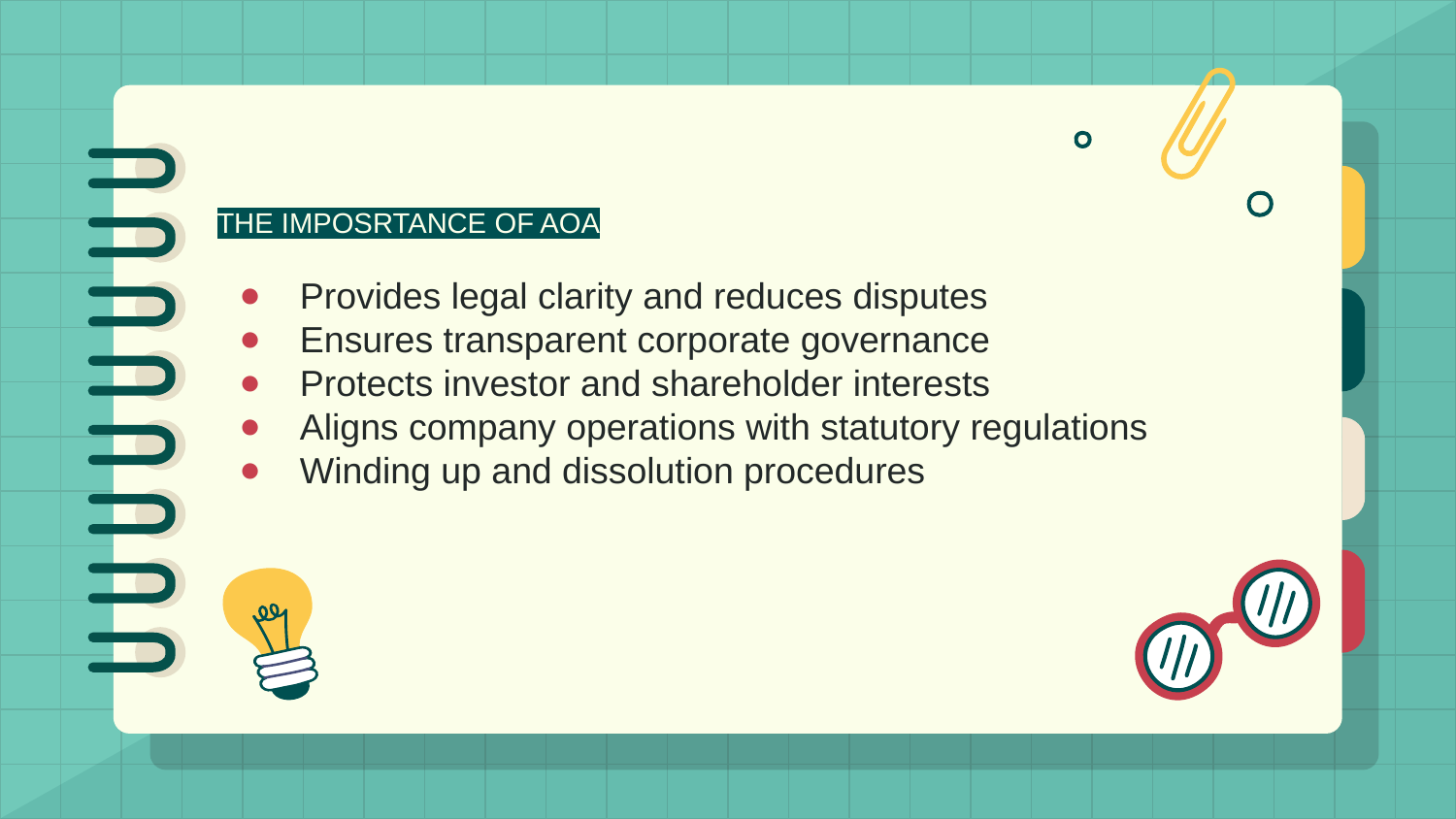

THE IMPOSRTANCE OF AOA

 Provides legal clarity and reduces disputes
 Ensures transparent corporate governance
 Protects investor and shareholder interests
 Aligns company operations with statutory regulations
 Winding up and dissolution procedures